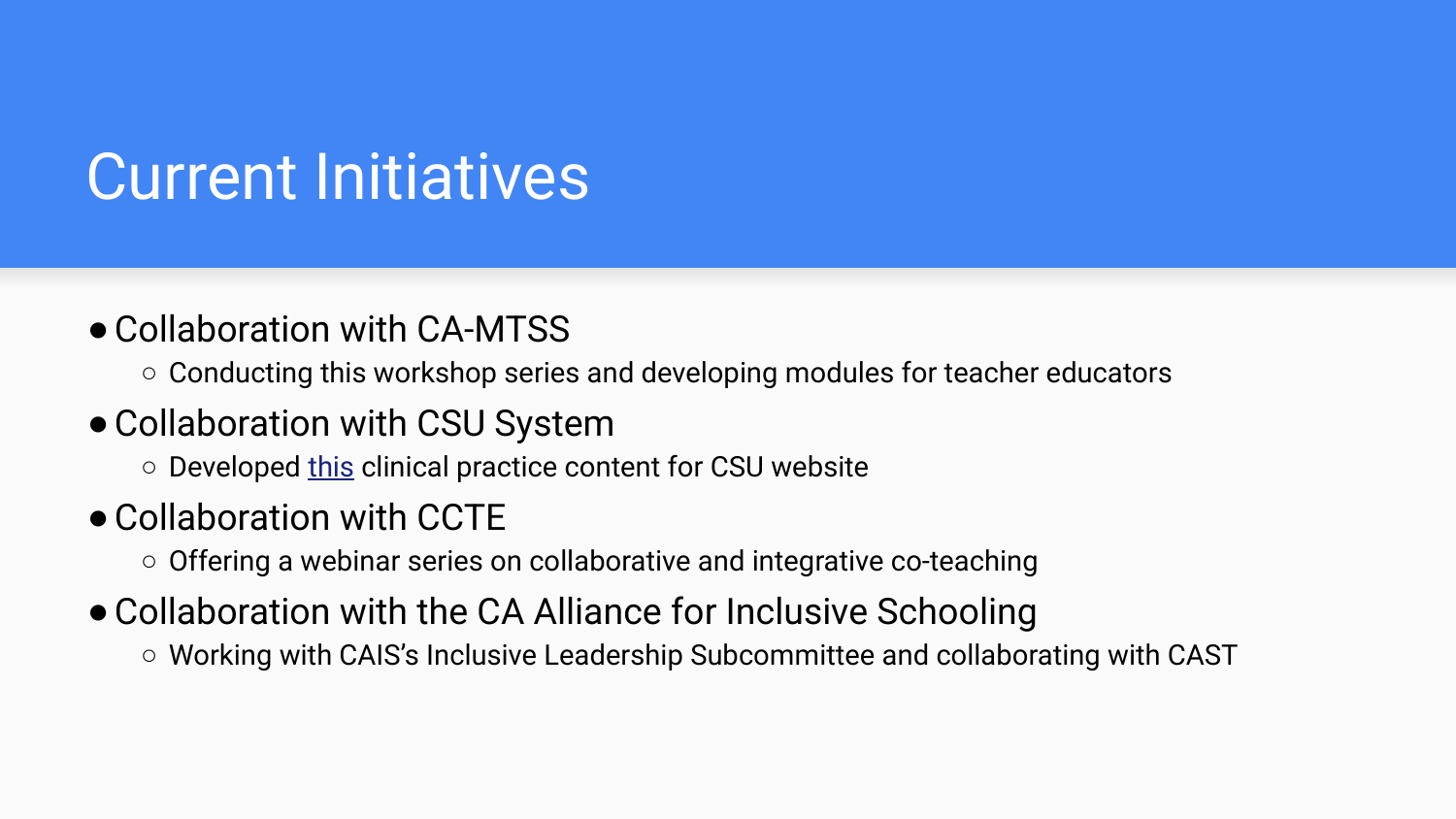

# Current Initiatives
Collaboration with CA-MTSS
Conducting this workshop series and developing modules for teacher educators
Collaboration with CSU System
Developed this clinical practice content for CSU website
Collaboration with CCTE
Offering a webinar series on collaborative and integrative co-teaching
Collaboration with the CA Alliance for Inclusive Schooling
Working with CAIS’s Inclusive Leadership Subcommittee and collaborating with CAST